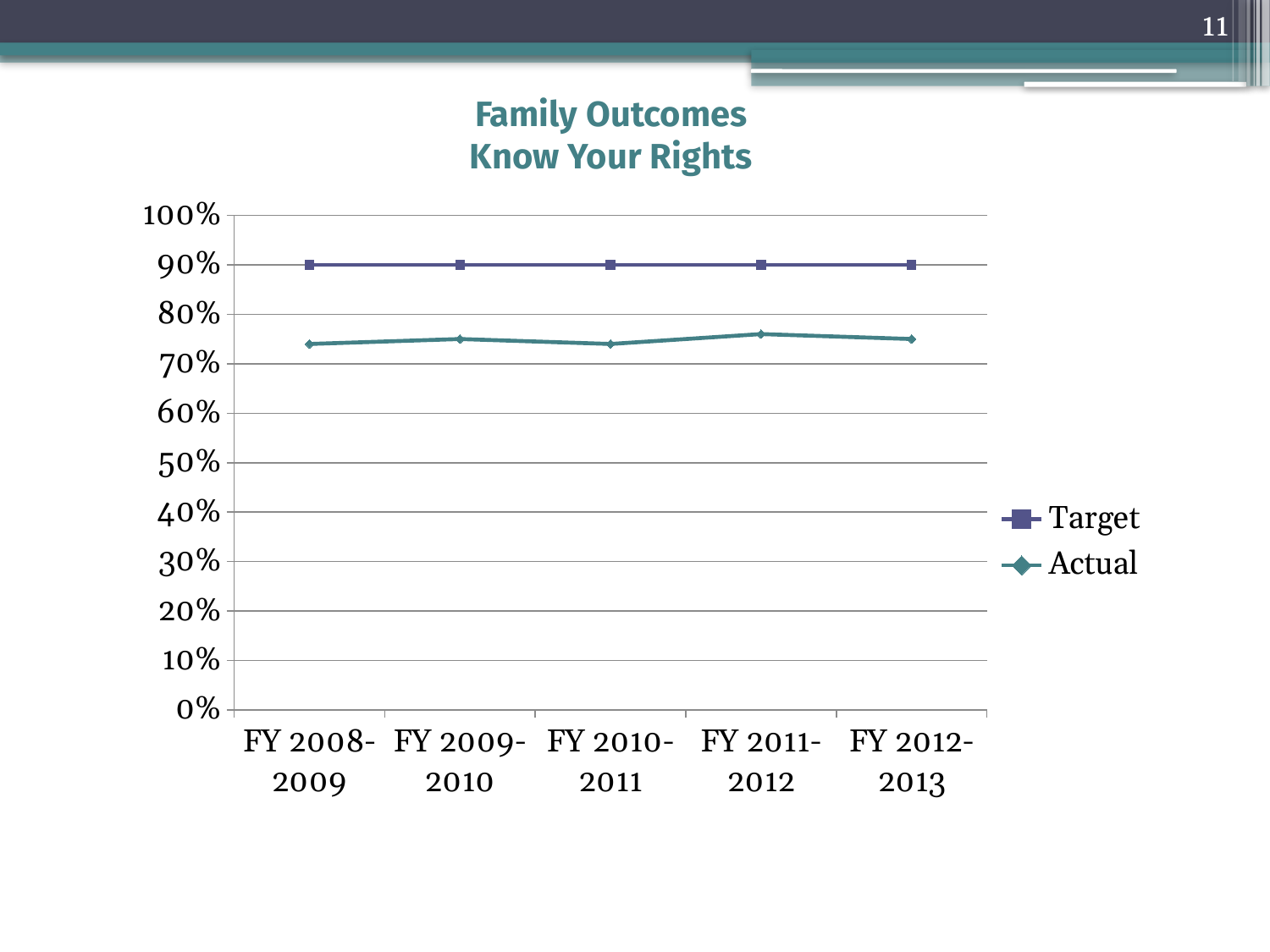

11
# Family Outcomes Know Your Rights

### Chart

| Category | Target | Actual |
|---|---|---|
| FY 2008-2009 | 0.9 | 0.74 |
| FY 2009-2010 | 0.9 | 0.75 |
| FY 2010-2011 | 0.9 | 0.74 |
| FY 2011-2012 | 0.9 | 0.76 |
| FY 2012-2013 | 0.9 | 0.75 |